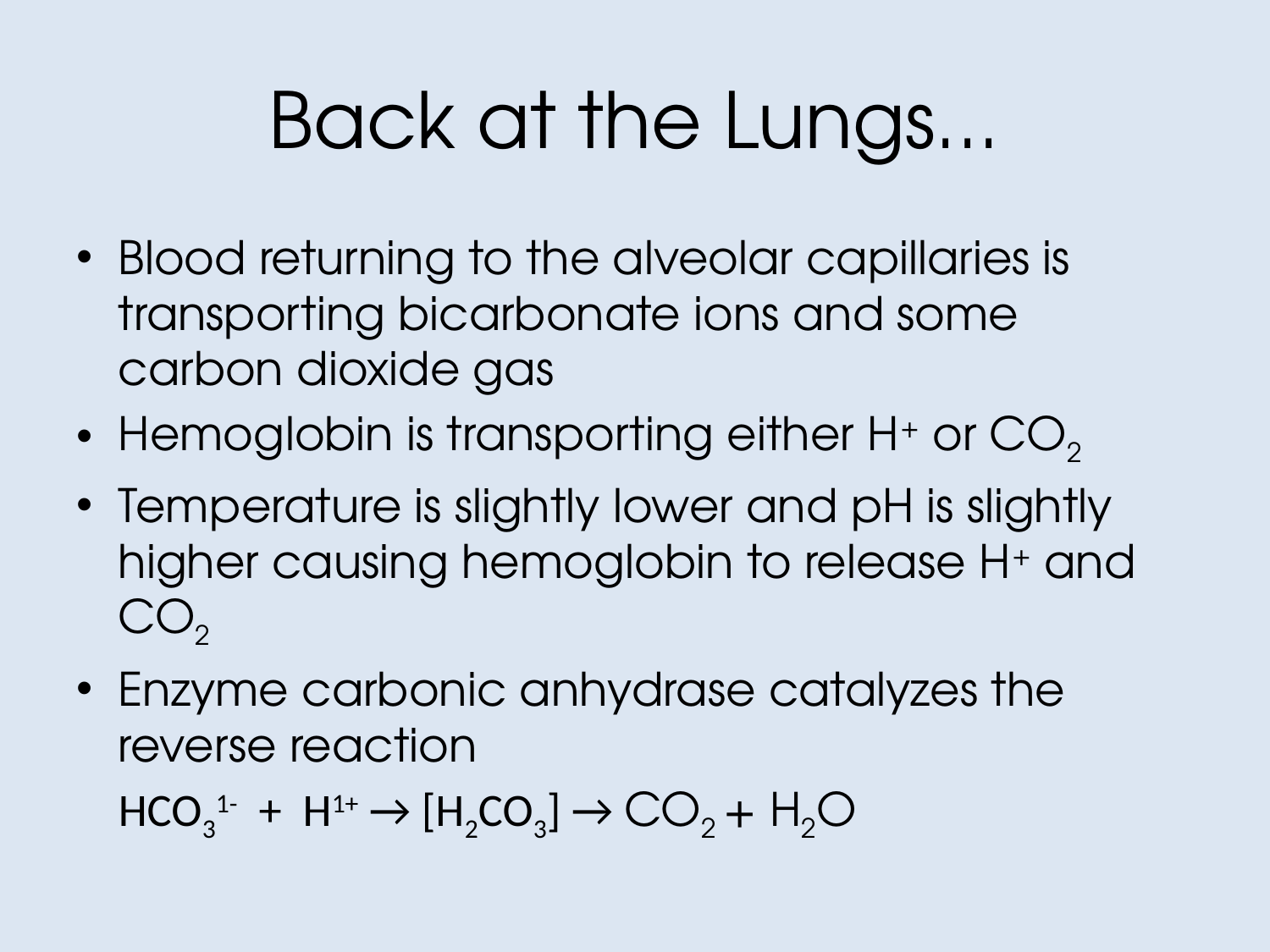

# Back at the Lungs...
Blood returning to the alveolar capillaries is transporting bicarbonate ions and some carbon dioxide gas
Hemoglobin is transporting either H+ or CO2
Temperature is slightly lower and pH is slightly higher causing hemoglobin to release H+ and CO2
Enzyme carbonic anhydrase catalyzes the reverse reaction
		HCO31-  +  H1+ → [H2CO3] → CO2 + H2O